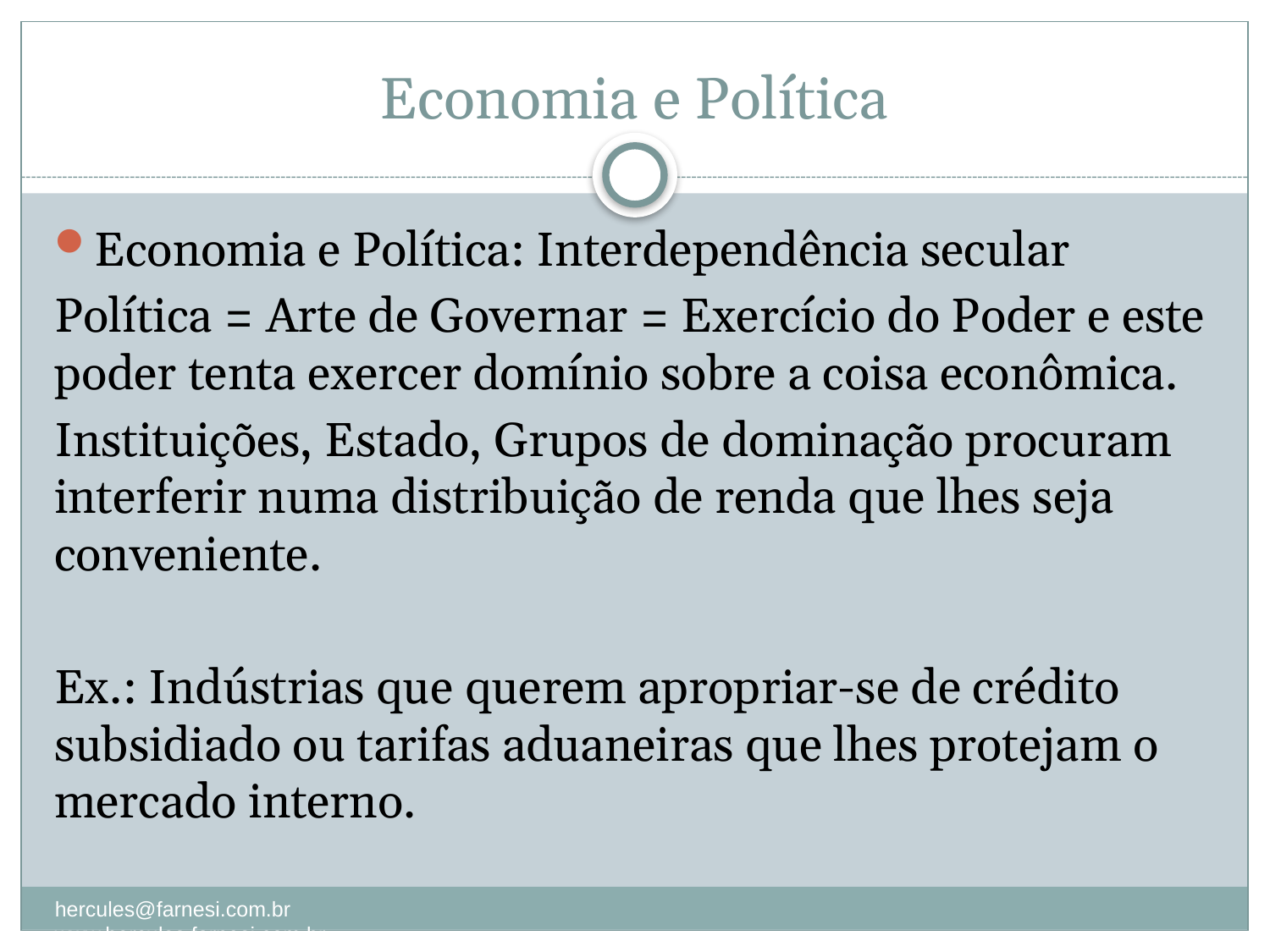

# Economia e Política
Economia e Política: Interdependência secular
Política = Arte de Governar = Exercício do Poder e este poder tenta exercer domínio sobre a coisa econômica.
Instituições, Estado, Grupos de dominação procuram interferir numa distribuição de renda que lhes seja conveniente.

Ex.: Indústrias que querem apropriar-se de crédito subsidiado ou tarifas aduaneiras que lhes protejam o mercado interno.

hercules@farnesi.com.br www.hercules.farnesi.com.br